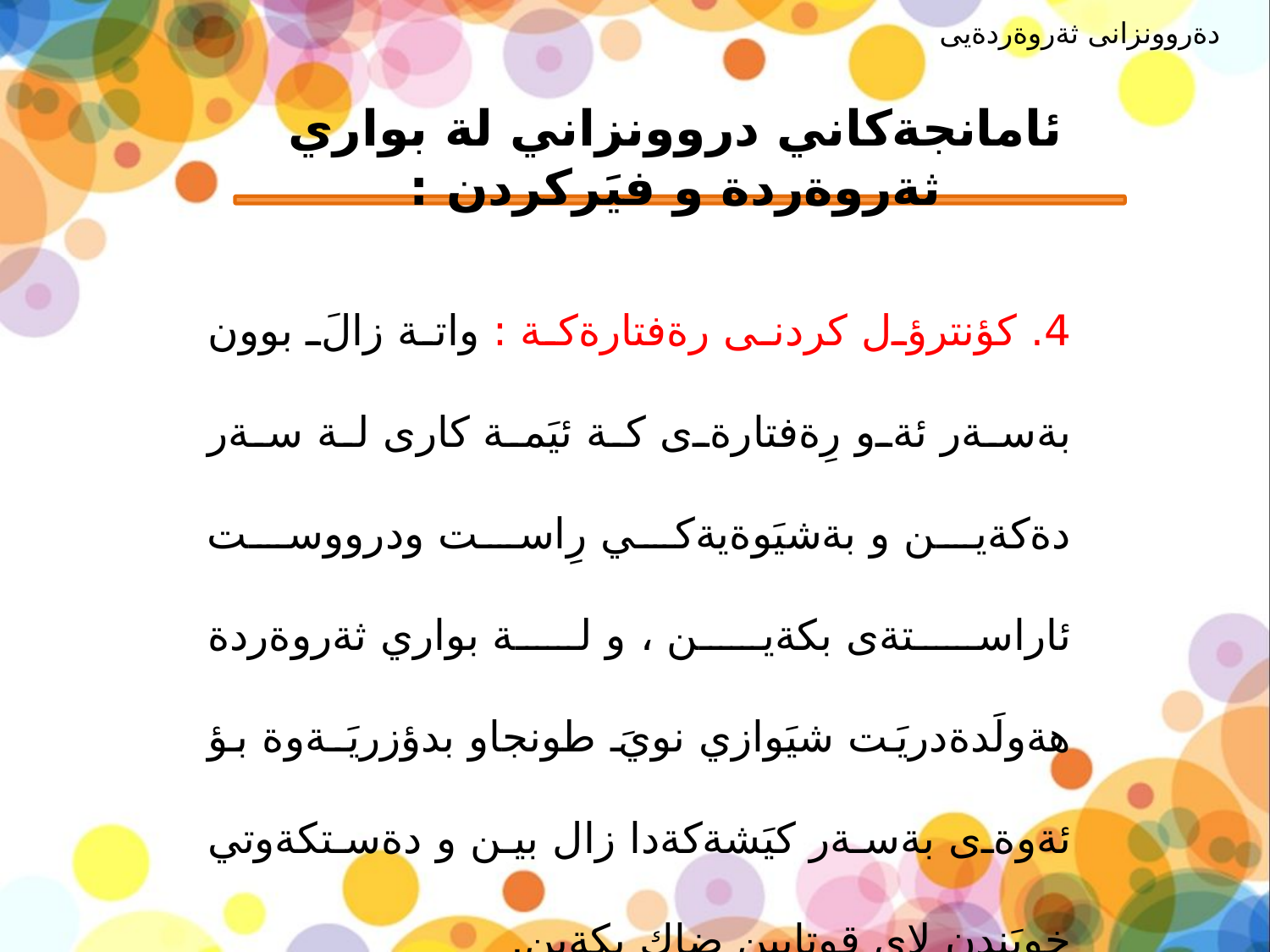

دةروونزانى ثةروةردةيى
# ئامانجةكاني دروونزاني لة بواري ثةروةردة و فيَركردن :

4. كؤنترؤل كردنى رةفتارةكة : واتة زالَ بوون بةسةر ئةو رِةفتارةى كة ئيَمة كارى لة سةر دةكةين و بةشيَوةيةكي رِاست ودرووست ئاراستةى بكةين ، و لة بواري ثةروةردة هةولَدةدريَت شيَوازي نويَ طونجاو بدؤزريَـةوة بؤ ئةوةى بةسةر كيَشةكةدا زال بين و دةستكةوتي خويَندن لاي قوتابين ضاك بكةين.